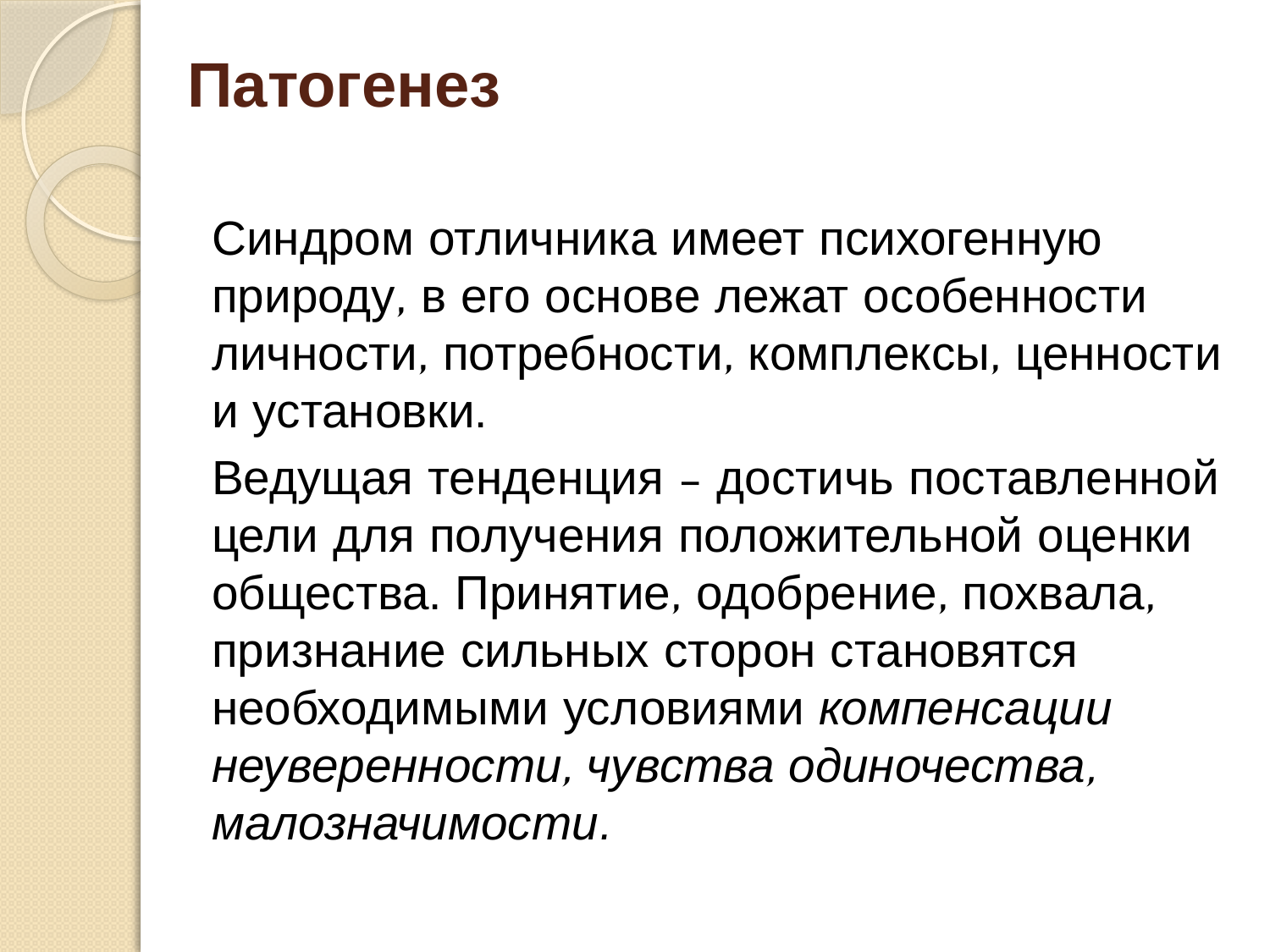

# Патогенез
Синдром отличника имеет психогенную природу, в его основе лежат особенности личности, потребности, комплексы, ценности и установки.
Ведущая тенденция – достичь поставленной цели для получения положительной оценки общества. Принятие, одобрение, похвала, признание сильных сторон становятся необходимыми условиями компенсации неуверенности, чувства одиночества, малозначимости.